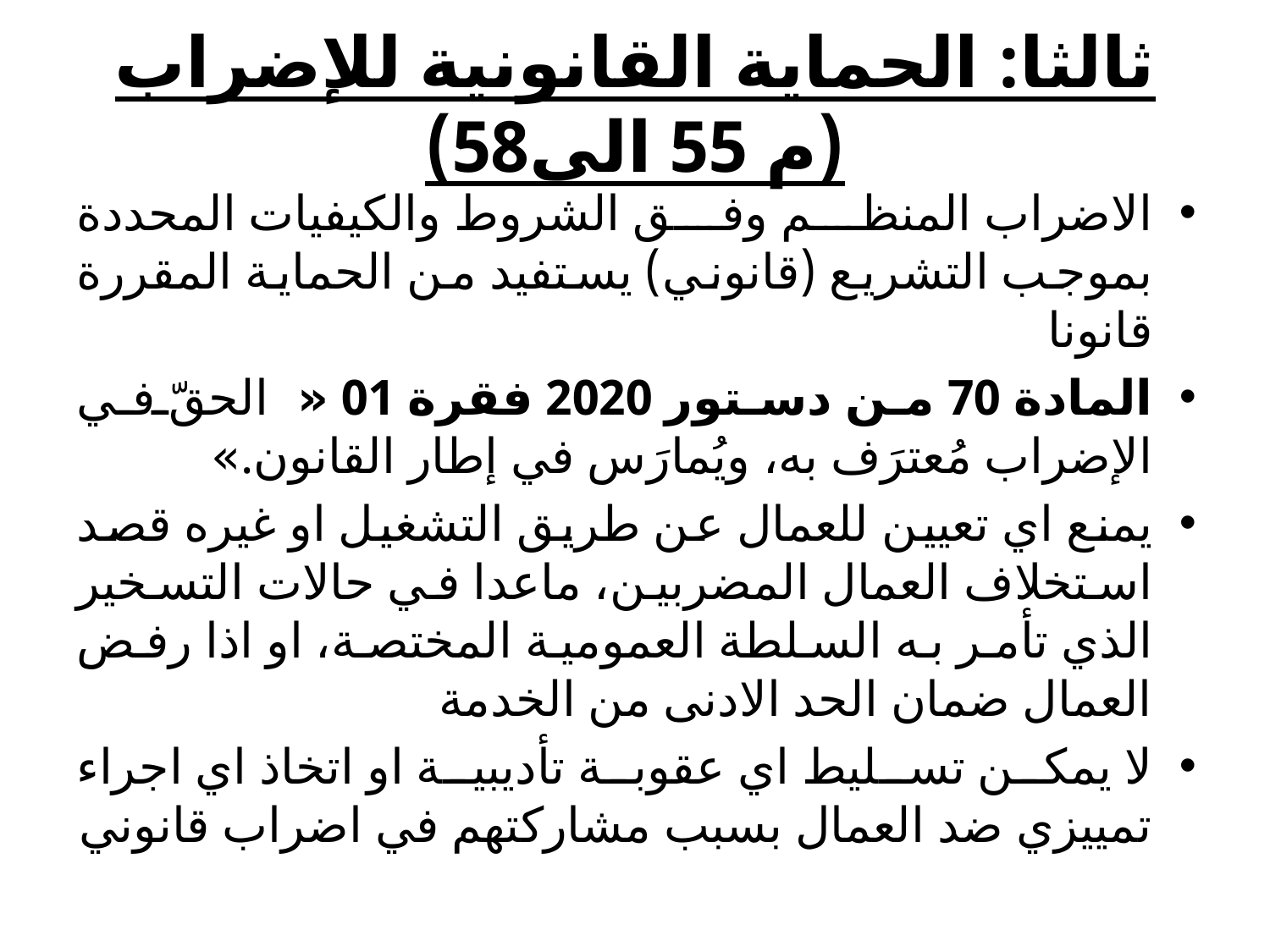

# ثالثا: الحماية القانونية للإضراب (م 55 الى58)
الاضراب المنظم وفق الشروط والكيفيات المحددة بموجب التشريع (قانوني) يستفيد من الحماية المقررة قانونا
المادة 70 من دستور 2020 فقرة 01 « الحقّ في الإضراب مُعترَف به، ويُمارَس في إطار القانون.»
يمنع اي تعيين للعمال عن طريق التشغيل او غيره قصد استخلاف العمال المضربين، ماعدا في حالات التسخير الذي تأمر به السلطة العمومية المختصة، او اذا رفض العمال ضمان الحد الادنى من الخدمة
لا يمكن تسليط اي عقوبة تأديبية او اتخاذ اي اجراء تمييزي ضد العمال بسبب مشاركتهم في اضراب قانوني